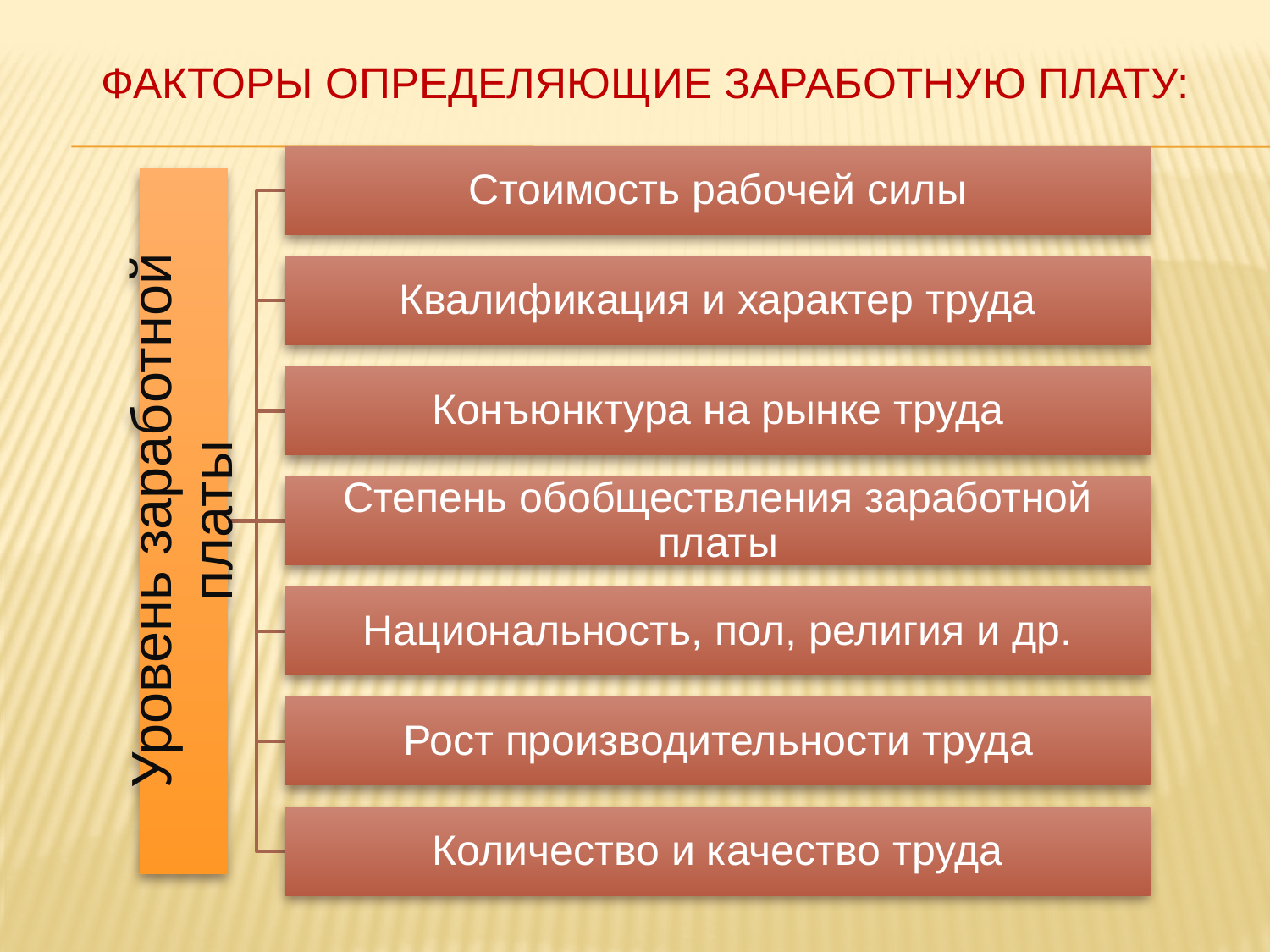

ФАКТОРЫ ОПРЕДЕЛЯЮЩИЕ ЗАРАБОТНУЮ ПЛАТУ:

Уровень заработной платы
Стоимость рабочей силы
Квалификация и характер труда
Конъюнктура на рынке труда
Степень обобществления заработной платы
Национальность, пол, религия и др.
Рост производительности труда
Количество и качество труда